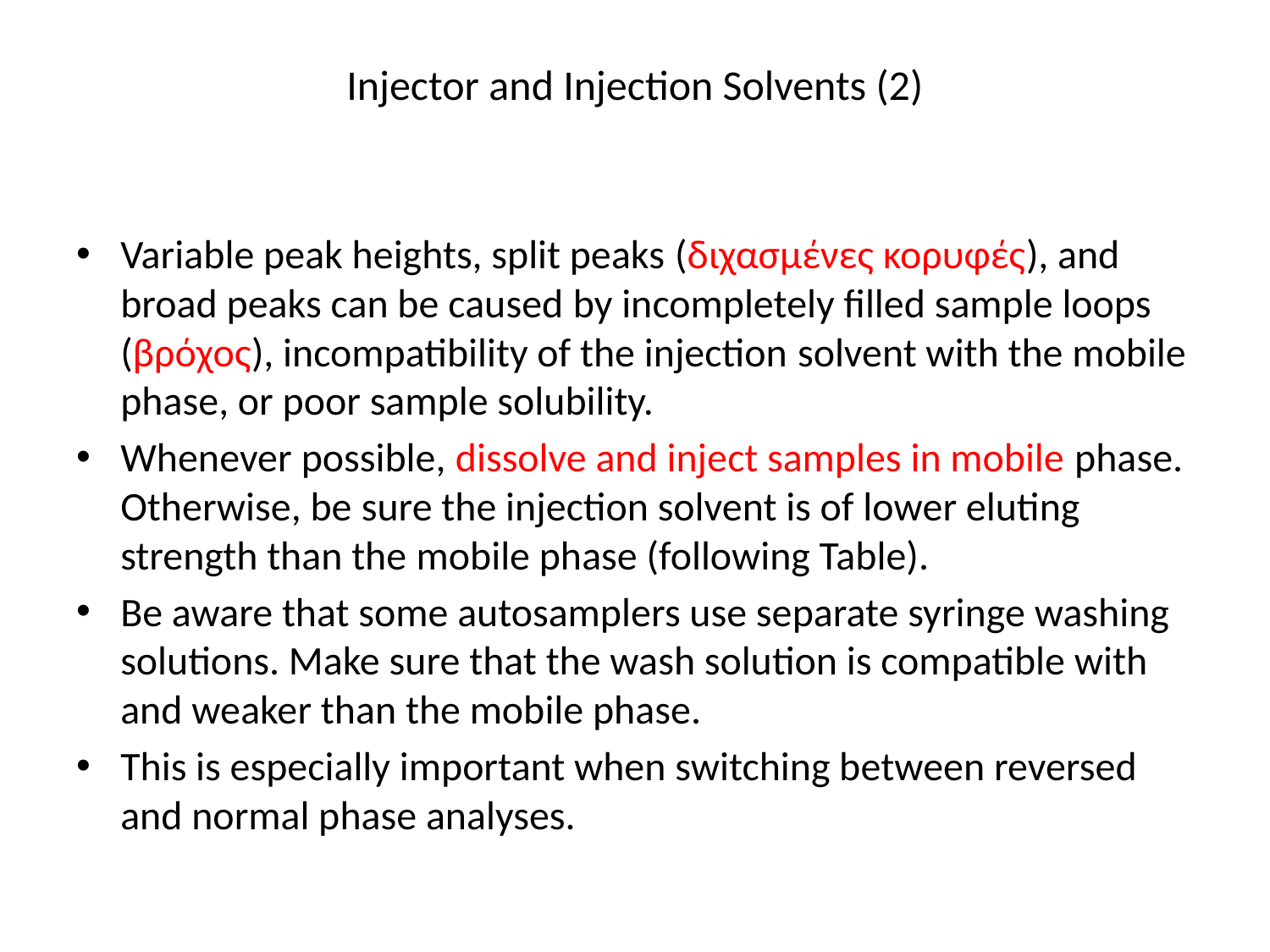

# Injector and Injection Solvents (2)
Variable peak heights, split peaks (διχασμένες κορυφές), and broad peaks can be caused by incompletely filled sample loops (βρόχος), incompatibility of the injection solvent with the mobile phase, or poor sample solubility.
Whenever possible, dissolve and inject samples in mobile phase. Otherwise, be sure the injection solvent is of lower eluting strength than the mobile phase (following Table).
Be aware that some autosamplers use separate syringe washing solutions. Make sure that the wash solution is compatible with and weaker than the mobile phase.
This is especially important when switching between reversed and normal phase analyses.